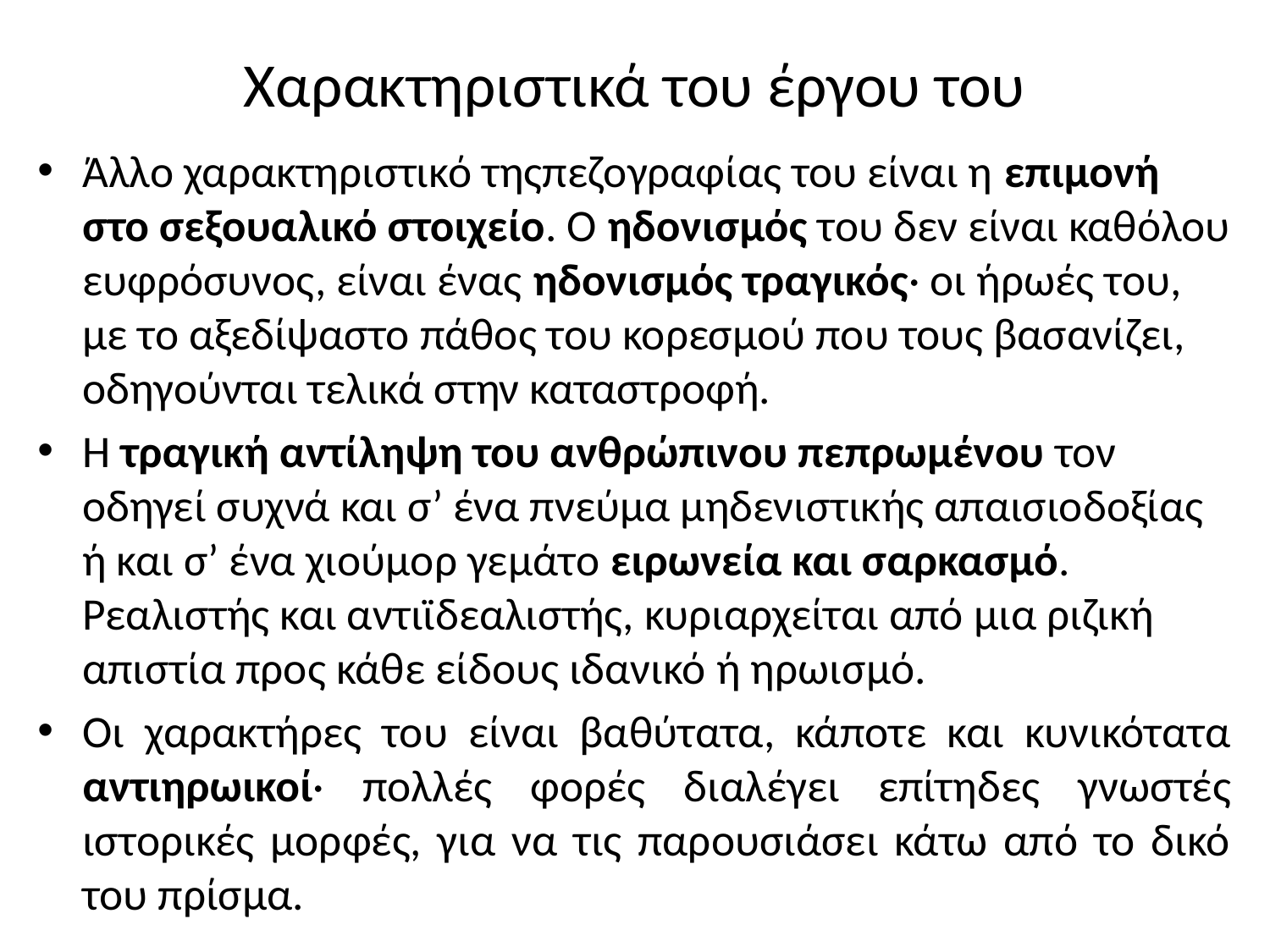

# Χαρακτηριστικά του έργου του
Άλλο χαρακτηριστικό τηςπεζογραφίας του είναι η επιμονή στο σεξουαλικό στοιχείο. Ο ηδονισμός του δεν είναι καθόλου ευφρόσυνος, είναι ένας ηδονισμός τραγικός· οι ήρωές του, με το αξεδίψαστο πάθος του κορεσμού που τους βασανίζει, οδηγούνται τελικά στην καταστροφή.
Η τραγική αντίληψη του ανθρώπινου πεπρωμένου τον οδηγεί συχνά και σ’ ένα πνεύμα μηδενιστικής απαισιοδοξίας ή και σ’ ένα χιούμορ γεμάτο ειρωνεία και σαρκασμό. Ρεαλιστής και αντιϊδεαλιστής, κυριαρχείται από μια ριζική απιστία προς κάθε είδους ιδανικό ή ηρωισμό.
Οι χαρακτήρες του είναι βαθύτατα, κάποτε και κυνικότατα αντιηρωικοί· πολλές φορές διαλέγει επίτηδες γνωστές ιστορικές μορφές, για να τις παρουσιάσει κάτω από το δικό του πρίσμα.